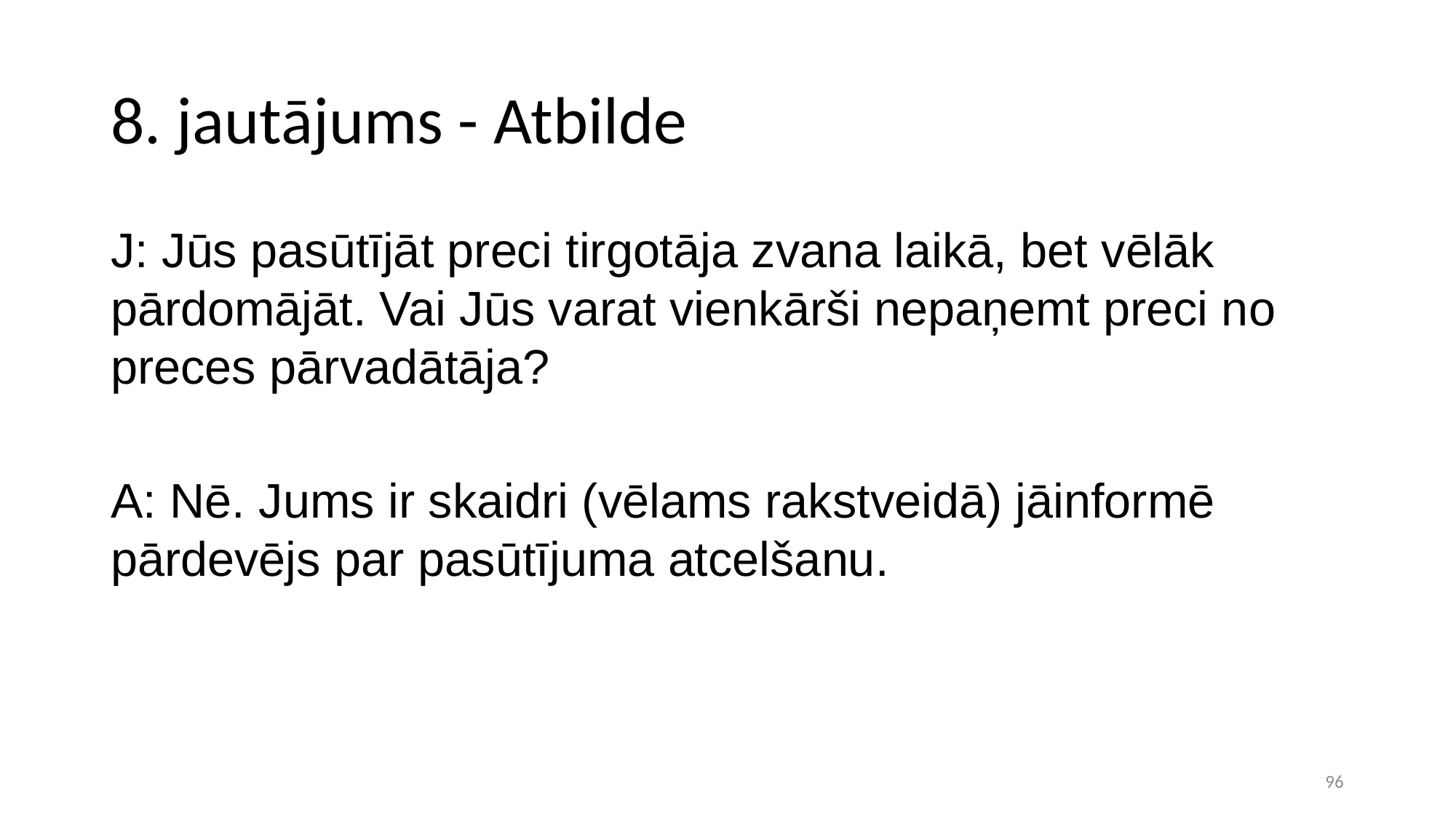

8. jautājums - Atbilde
J: Jūs pasūtījāt preci tirgotāja zvana laikā, bet vēlāk pārdomājāt. Vai Jūs varat vienkārši nepaņemt preci no preces pārvadātāja?

A: Nē. Jums ir skaidri (vēlams rakstveidā) jāinformē pārdevējs par pasūtījuma atcelšanu.
96